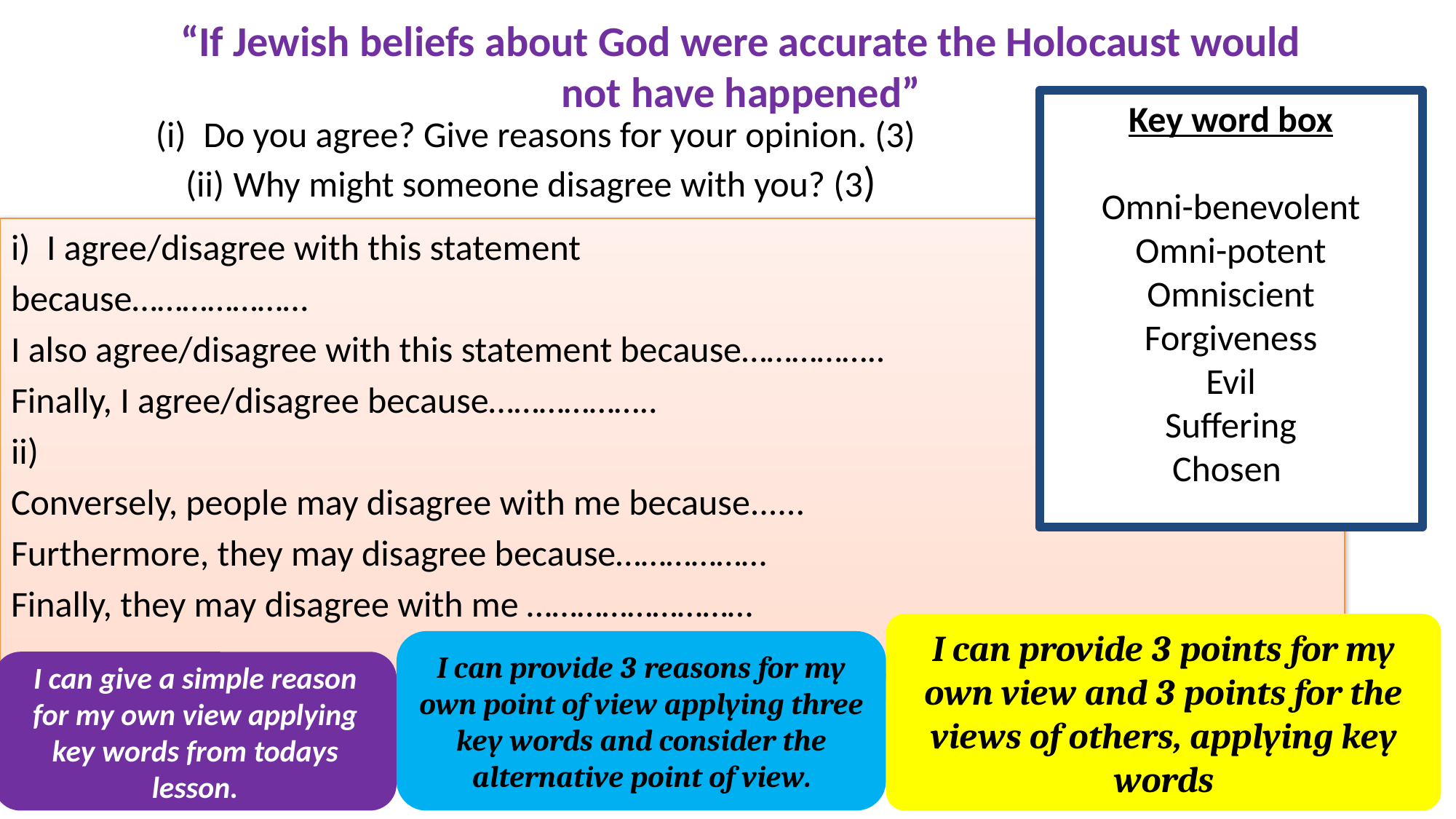

“If Jewish beliefs about God were accurate the Holocaust would not have happened”
Key word box

Omni-benevolent
Omni-potent
Omniscient
Forgiveness
Evil
Suffering
Chosen

Do you agree? Give reasons for your opinion. (3)
Why might someone disagree with you? (3)
i)  I agree/disagree with this statement
because…………………
I also agree/disagree with this statement because……………..
Finally, I agree/disagree because………………..
ii)
Conversely, people may disagree with me because......
Furthermore, they may disagree because………………
Finally, they may disagree with me ………………………
I can provide 3 points for my own view and 3 points for the views of others, applying key words
I can provide 3 reasons for my own point of view applying three key words and consider the alternative point of view.
I can give a simple reason for my own view applying key words from todays lesson.